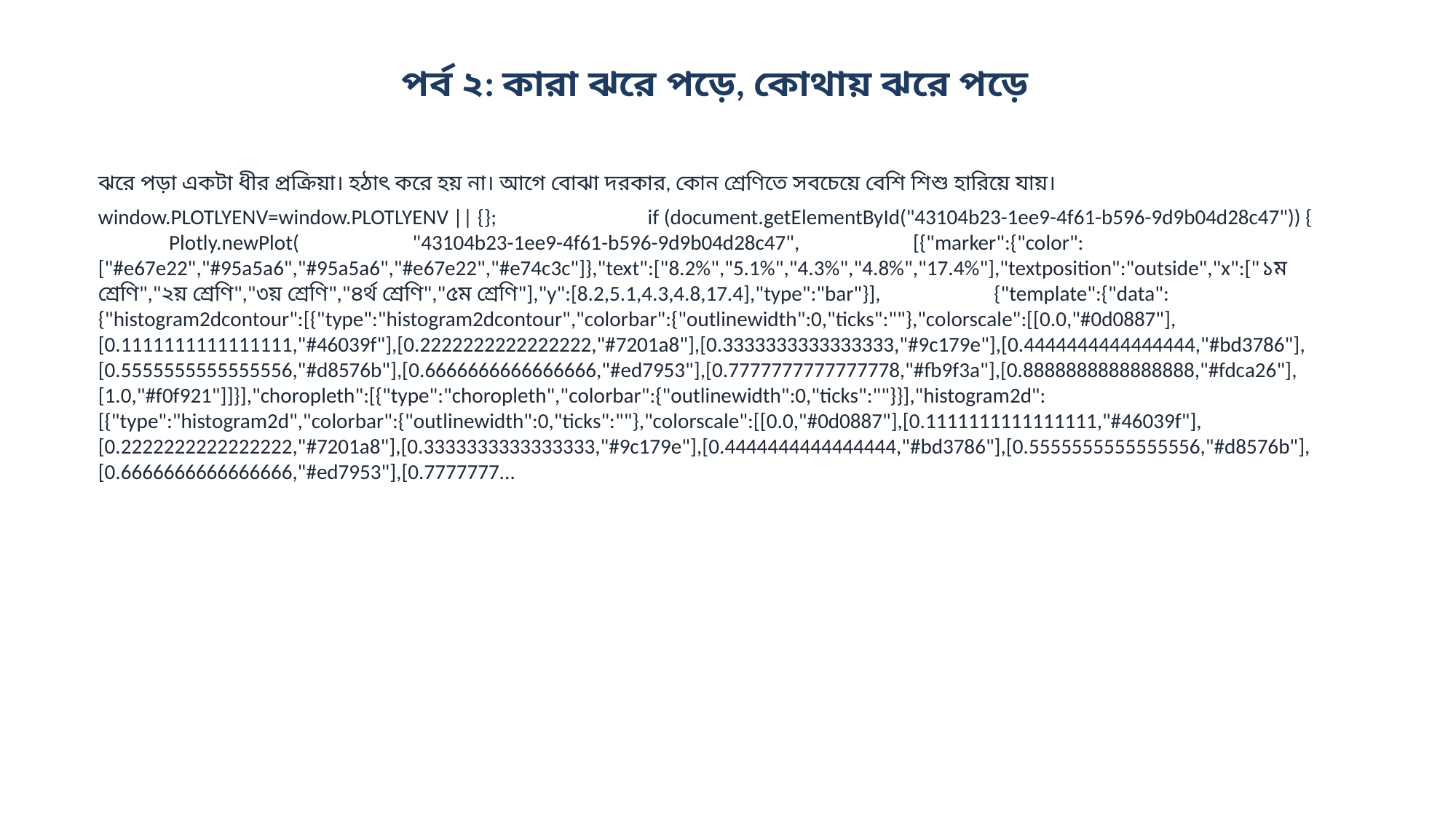

পর্ব ২: কারা ঝরে পড়ে, কোথায় ঝরে পড়ে
ঝরে পড়া একটা ধীর প্রক্রিয়া। হঠাৎ করে হয় না। আগে বোঝা দরকার, কোন শ্রেণিতে সবচেয়ে বেশি শিশু হারিয়ে যায়।
window.PLOTLYENV=window.PLOTLYENV || {};                                if (document.getElementById("43104b23-1ee9-4f61-b596-9d9b04d28c47")) {                    Plotly.newPlot(                        "43104b23-1ee9-4f61-b596-9d9b04d28c47",                        [{"marker":{"color":["#e67e22","#95a5a6","#95a5a6","#e67e22","#e74c3c"]},"text":["8.2%","5.1%","4.3%","4.8%","17.4%"],"textposition":"outside","x":["১ম শ্রেণি","২য় শ্রেণি","৩য় শ্রেণি","৪র্থ শ্রেণি","৫ম শ্রেণি"],"y":[8.2,5.1,4.3,4.8,17.4],"type":"bar"}],                        {"template":{"data":{"histogram2dcontour":[{"type":"histogram2dcontour","colorbar":{"outlinewidth":0,"ticks":""},"colorscale":[[0.0,"#0d0887"],[0.1111111111111111,"#46039f"],[0.2222222222222222,"#7201a8"],[0.3333333333333333,"#9c179e"],[0.4444444444444444,"#bd3786"],[0.5555555555555556,"#d8576b"],[0.6666666666666666,"#ed7953"],[0.7777777777777778,"#fb9f3a"],[0.8888888888888888,"#fdca26"],[1.0,"#f0f921"]]}],"choropleth":[{"type":"choropleth","colorbar":{"outlinewidth":0,"ticks":""}}],"histogram2d":[{"type":"histogram2d","colorbar":{"outlinewidth":0,"ticks":""},"colorscale":[[0.0,"#0d0887"],[0.1111111111111111,"#46039f"],[0.2222222222222222,"#7201a8"],[0.3333333333333333,"#9c179e"],[0.4444444444444444,"#bd3786"],[0.5555555555555556,"#d8576b"],[0.6666666666666666,"#ed7953"],[0.7777777...